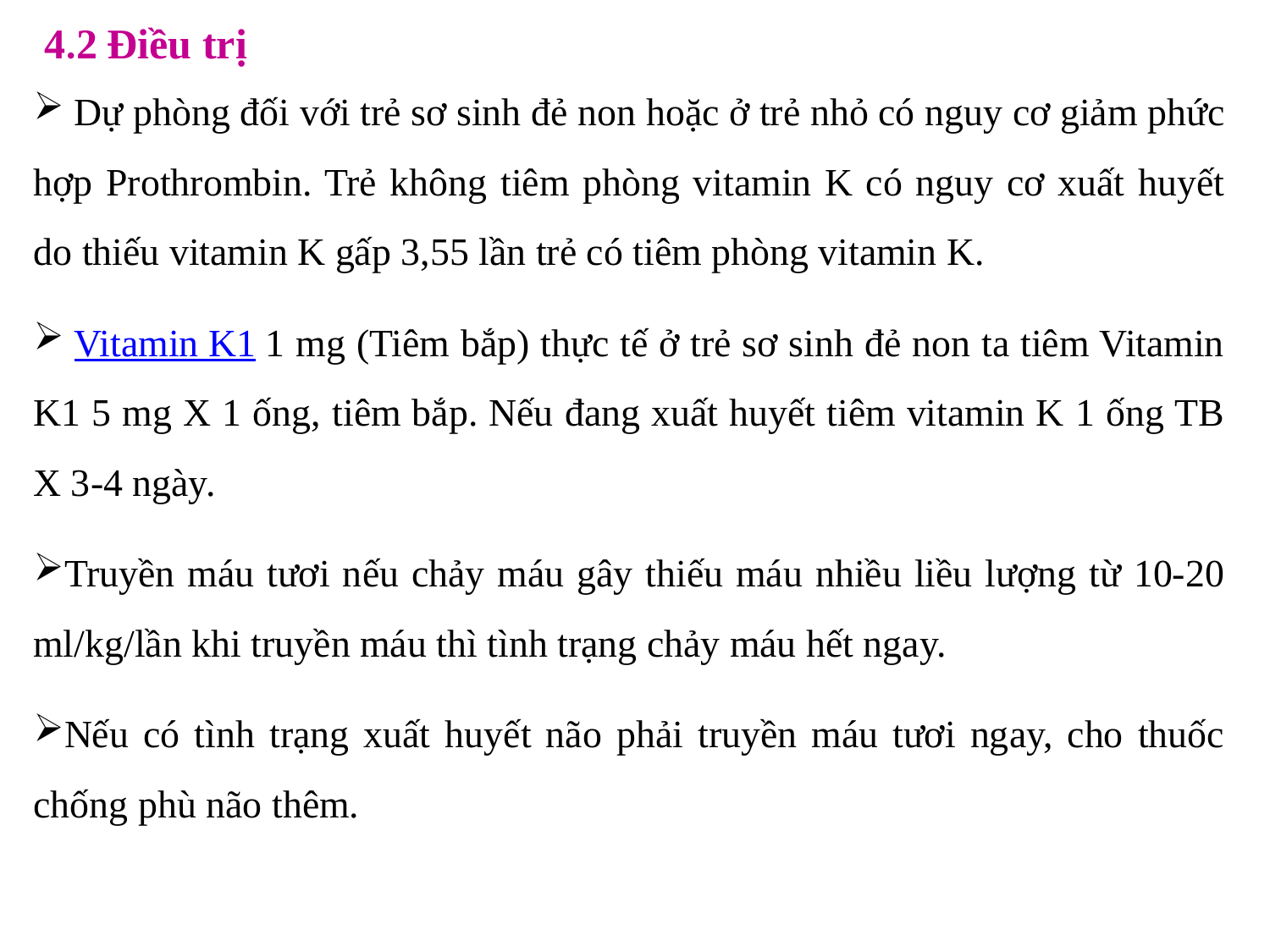

4.2 Điều trị
 Dự phòng đối với trẻ sơ sinh đẻ non hoặc ở trẻ nhỏ có nguy cơ giảm phức hợp Prothrombin. Trẻ không tiêm phòng vitamin K có nguy cơ xuất huyết do thiếu vitamin K gấp 3,55 lần trẻ có tiêm phòng vitamin K.
 Vitamin K1 1 mg (Tiêm bắp) thực tế ở trẻ sơ sinh đẻ non ta tiêm Vitamin K1 5 mg X 1 ống, tiêm bắp. Nếu đang xuất huyết tiêm vitamin K 1 ống TB X 3-4 ngày.
Truyền máu tươi nếu chảy máu gây thiếu máu nhiều liều lượng từ 10-20 ml/kg/lần khi truyền máu thì tình trạng chảy máu hết ngay.
Nếu có tình trạng xuất huyết não phải truyền máu tươi ngay, cho thuốc chống phù não thêm.